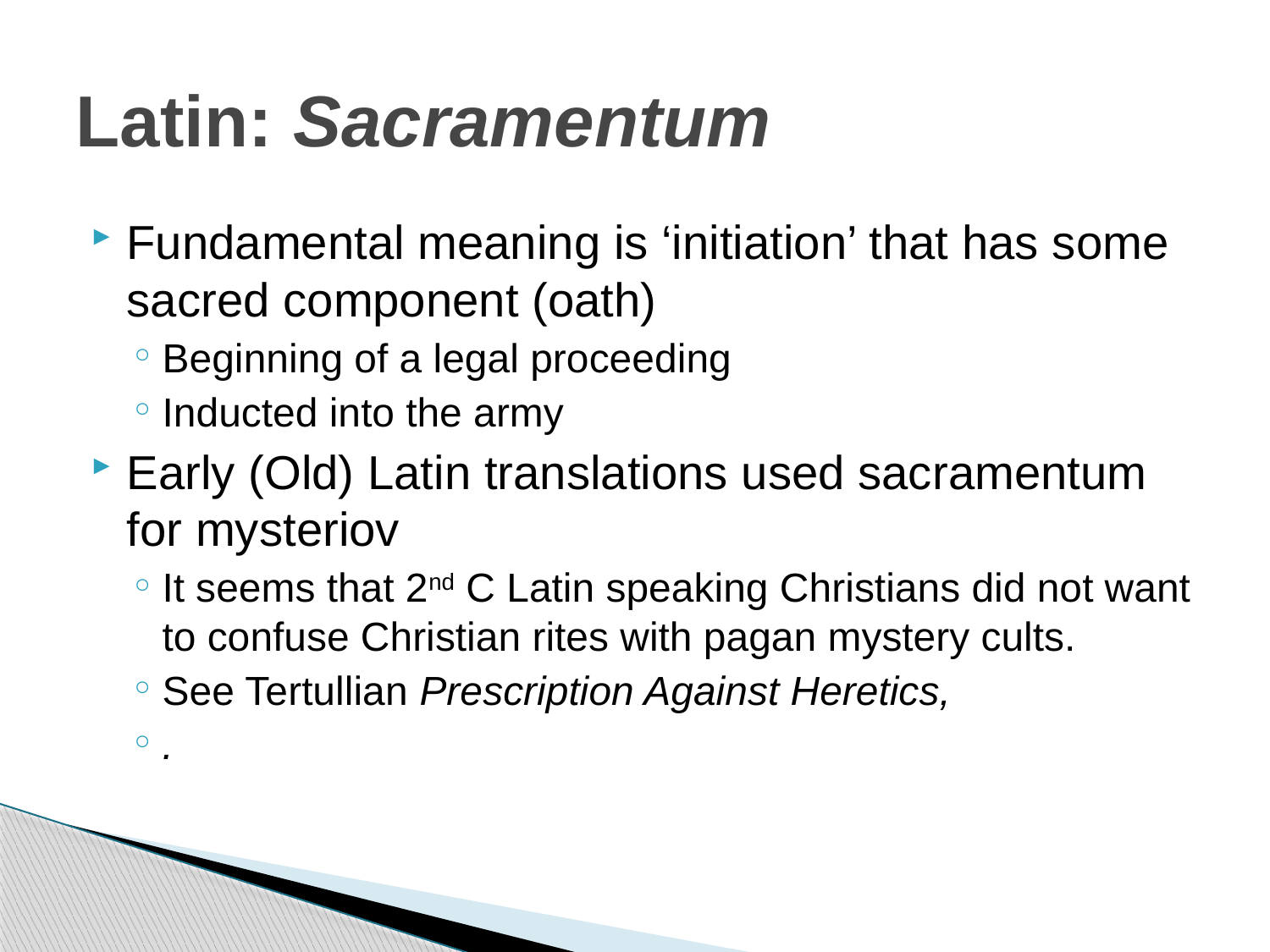

# Latin: Sacramentum
Fundamental meaning is ‘initiation’ that has some sacred component (oath)
Beginning of a legal proceeding
Inducted into the army
Early (Old) Latin translations used sacramentum for mysteriov
It seems that 2nd C Latin speaking Christians did not want to confuse Christian rites with pagan mystery cults.
See Tertullian Prescription Against Heretics,
.